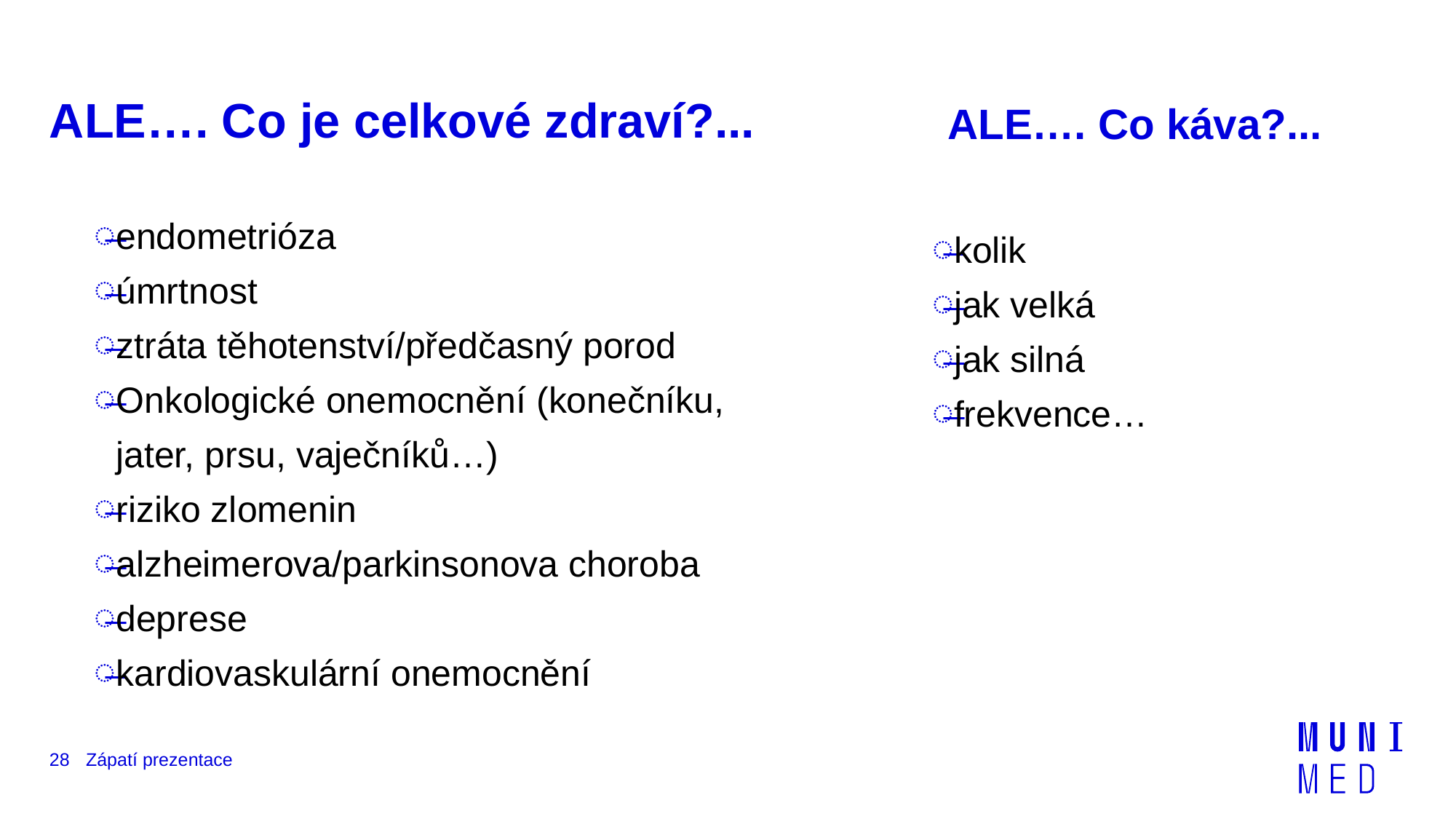

# ALE…. Co je celkové zdraví?...
ALE…. Co káva?...
endometrióza
úmrtnost
ztráta těhotenství/předčasný porod
Onkologické onemocnění (konečníku, jater, prsu, vaječníků…)
riziko zlomenin
alzheimerova/parkinsonova choroba
deprese
kardiovaskulární onemocnění
kolik
jak velká
jak silná
frekvence…
28
Zápatí prezentace